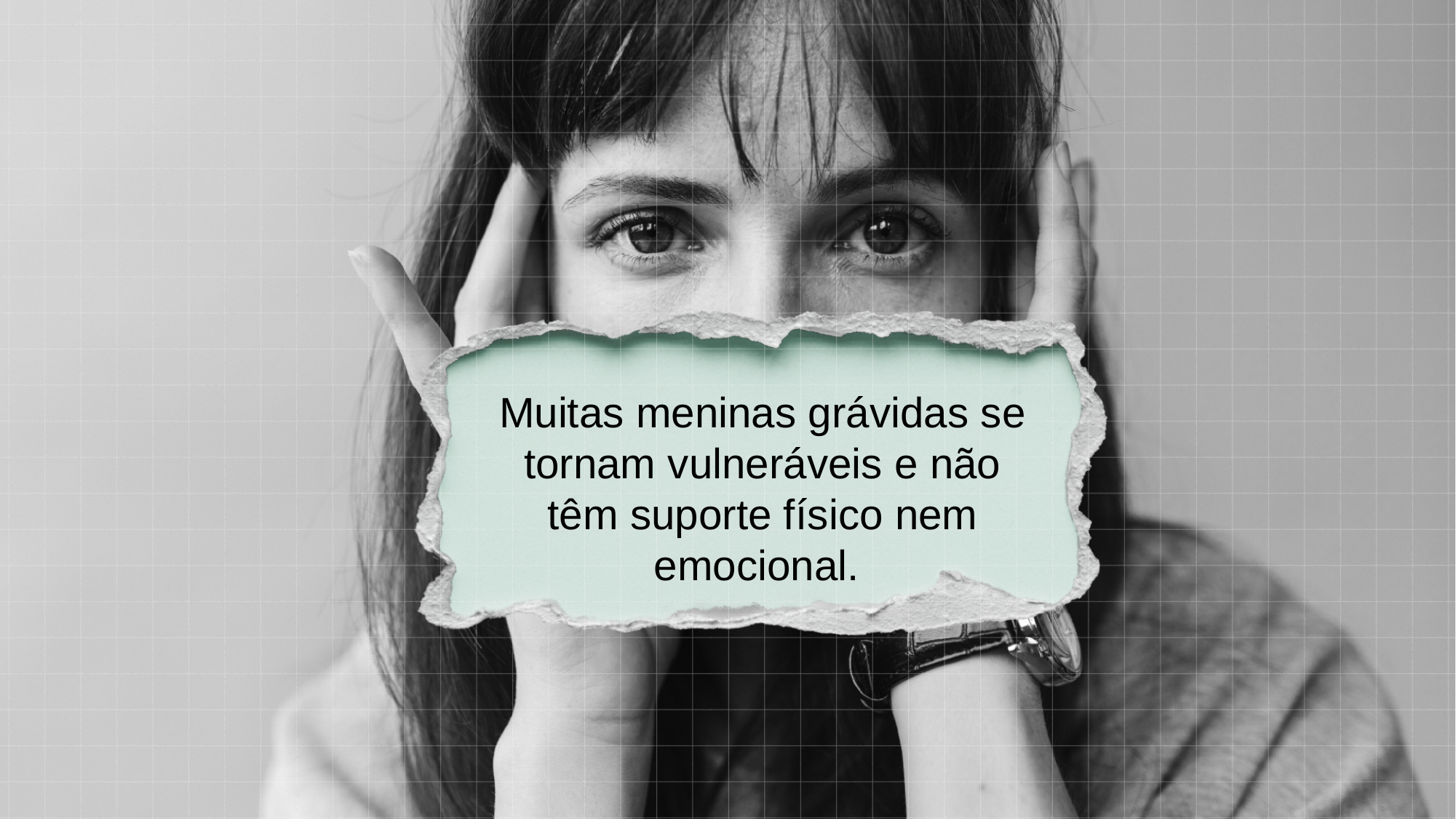

Muitas meninas grávidas se tornam vulneráveis e não têm suporte físico nem emocional.